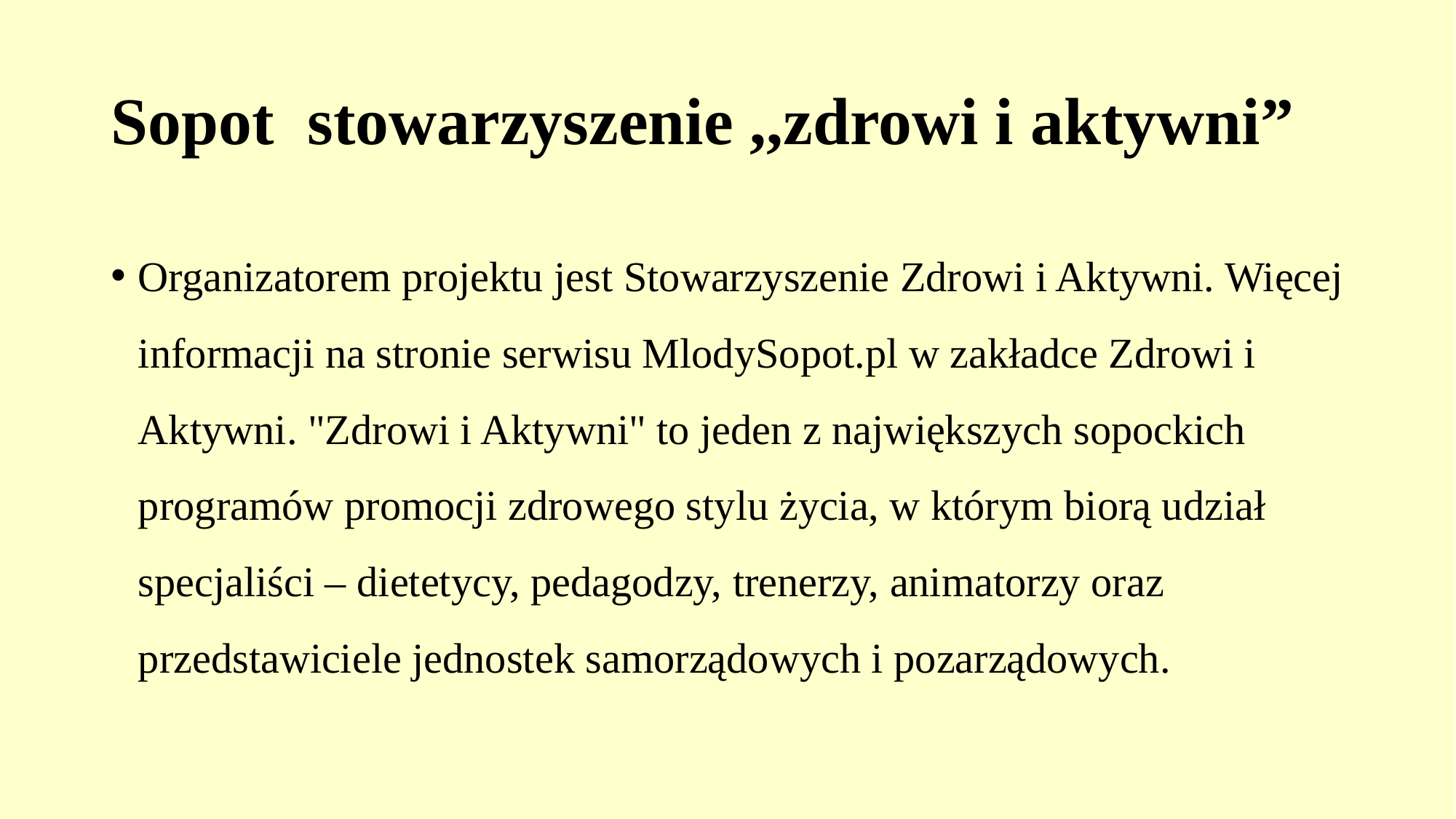

# Sopot  stowarzyszenie ,,zdrowi i aktywni”
Organizatorem projektu jest Stowarzyszenie Zdrowi i Aktywni. Więcej informacji na stronie serwisu MlodySopot.pl w zakładce Zdrowi i Aktywni. "Zdrowi i Aktywni" to jeden z największych sopockich programów promocji zdrowego stylu życia, w którym biorą udział specjaliści – dietetycy, pedagodzy, trenerzy, animatorzy oraz przedstawiciele jednostek samorządowych i pozarządowych.